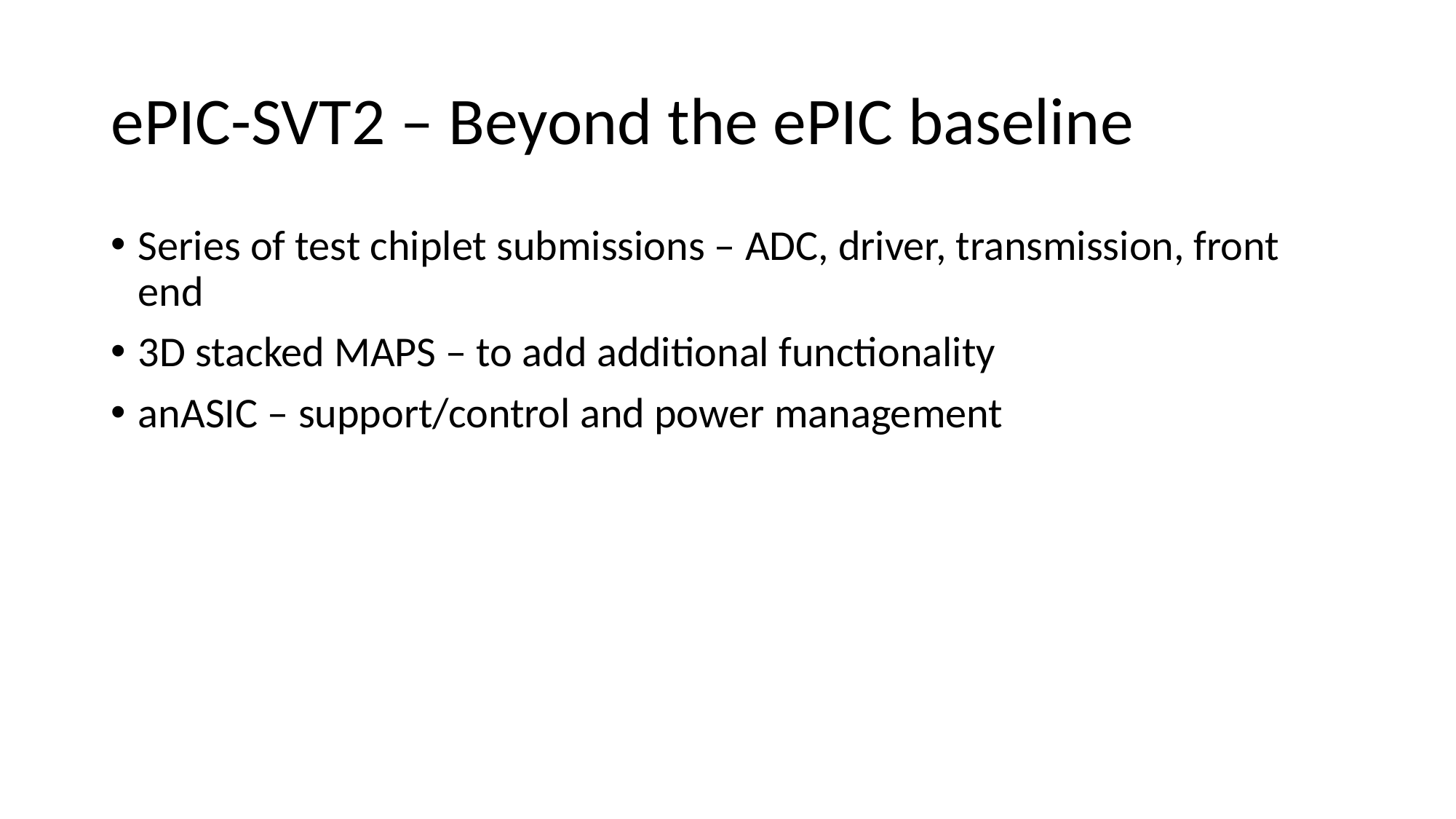

# ePIC-SVT2 – Beyond the ePIC baseline
Series of test chiplet submissions – ADC, driver, transmission, front end
3D stacked MAPS – to add additional functionality
anASIC – support/control and power management